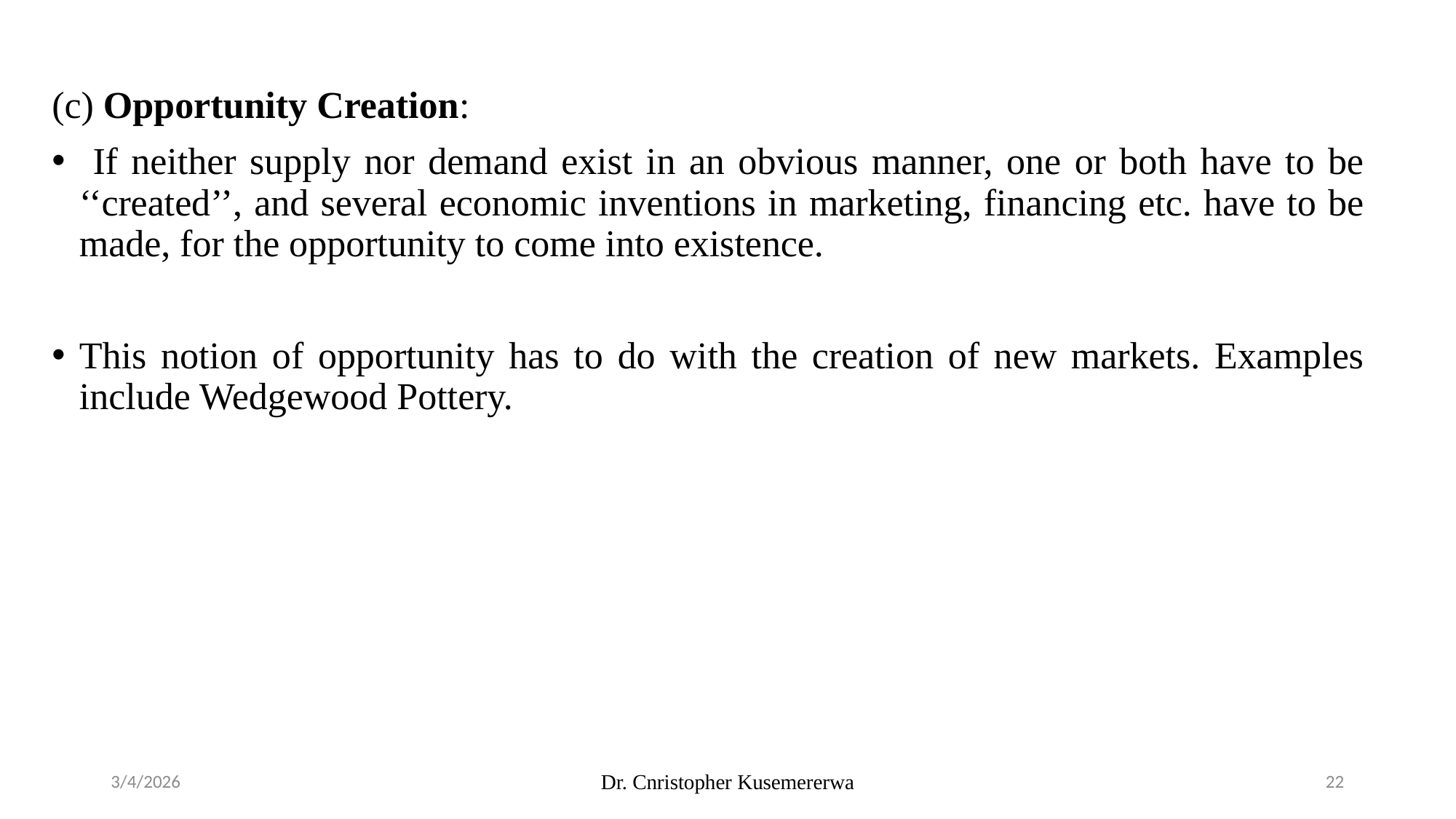

(c) Opportunity Creation:
 If neither supply nor demand exist in an obvious manner, one or both have to be ‘‘created’’, and several economic inventions in marketing, financing etc. have to be made, for the opportunity to come into existence.

This notion of opportunity has to do with the creation of new markets. Examples include Wedgewood Pottery.
3/4/2026
Dr. Cnristopher Kusemererwa
22